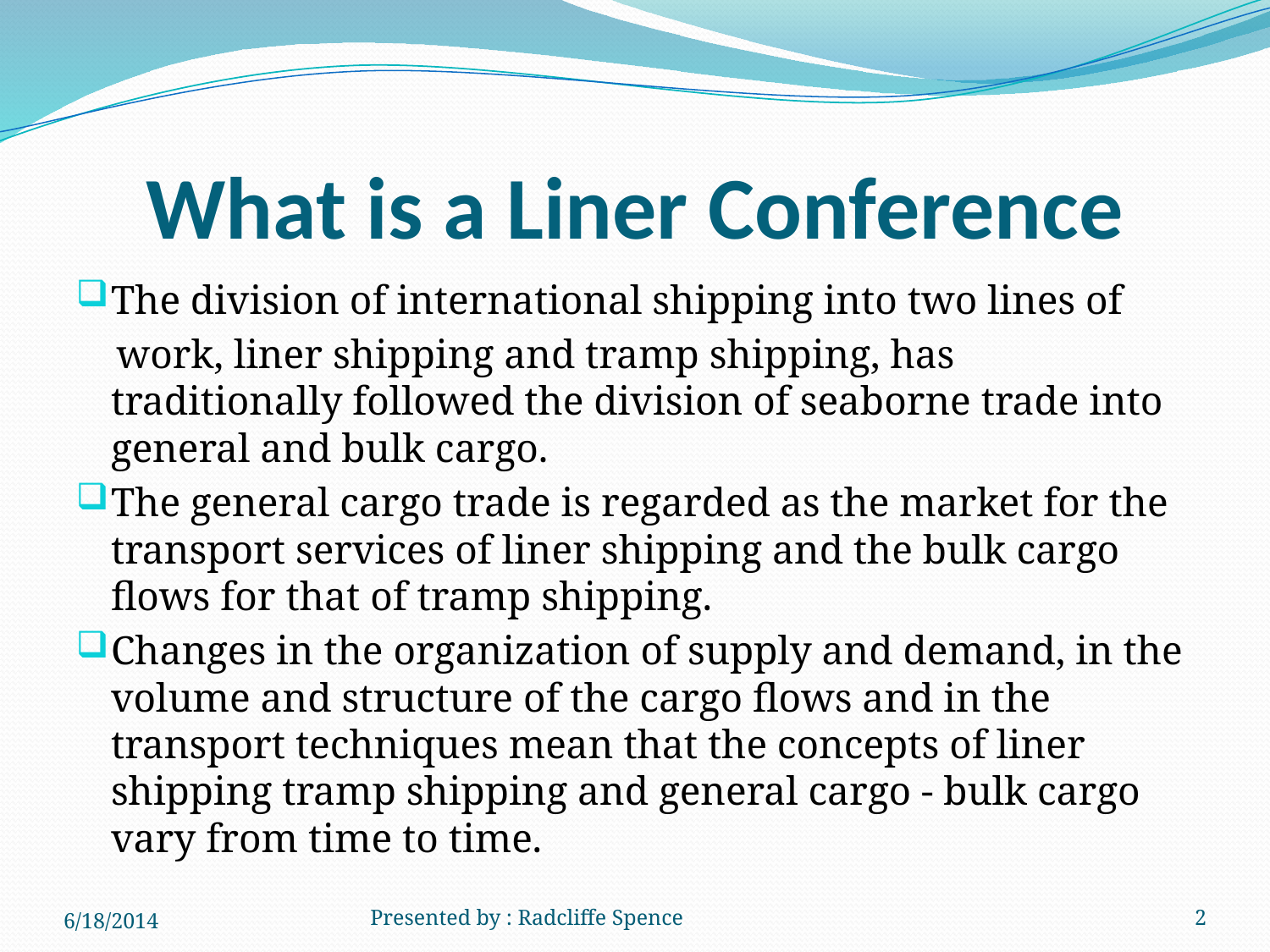

# What is a Liner Conference
The division of international shipping into two lines of
    work, liner shipping and tramp shipping, has traditionally followed the division of seaborne trade into general and bulk cargo.
The general cargo trade is regarded as the market for the transport services of liner shipping and the bulk cargo flows for that of tramp shipping.
Changes in the organization of supply and demand, in the  volume and structure of the cargo flows and in the transport techniques mean that the concepts of liner shipping tramp shipping and general cargo - bulk cargo vary from time to time.
6/18/2014
Presented by : Radcliffe Spence
2